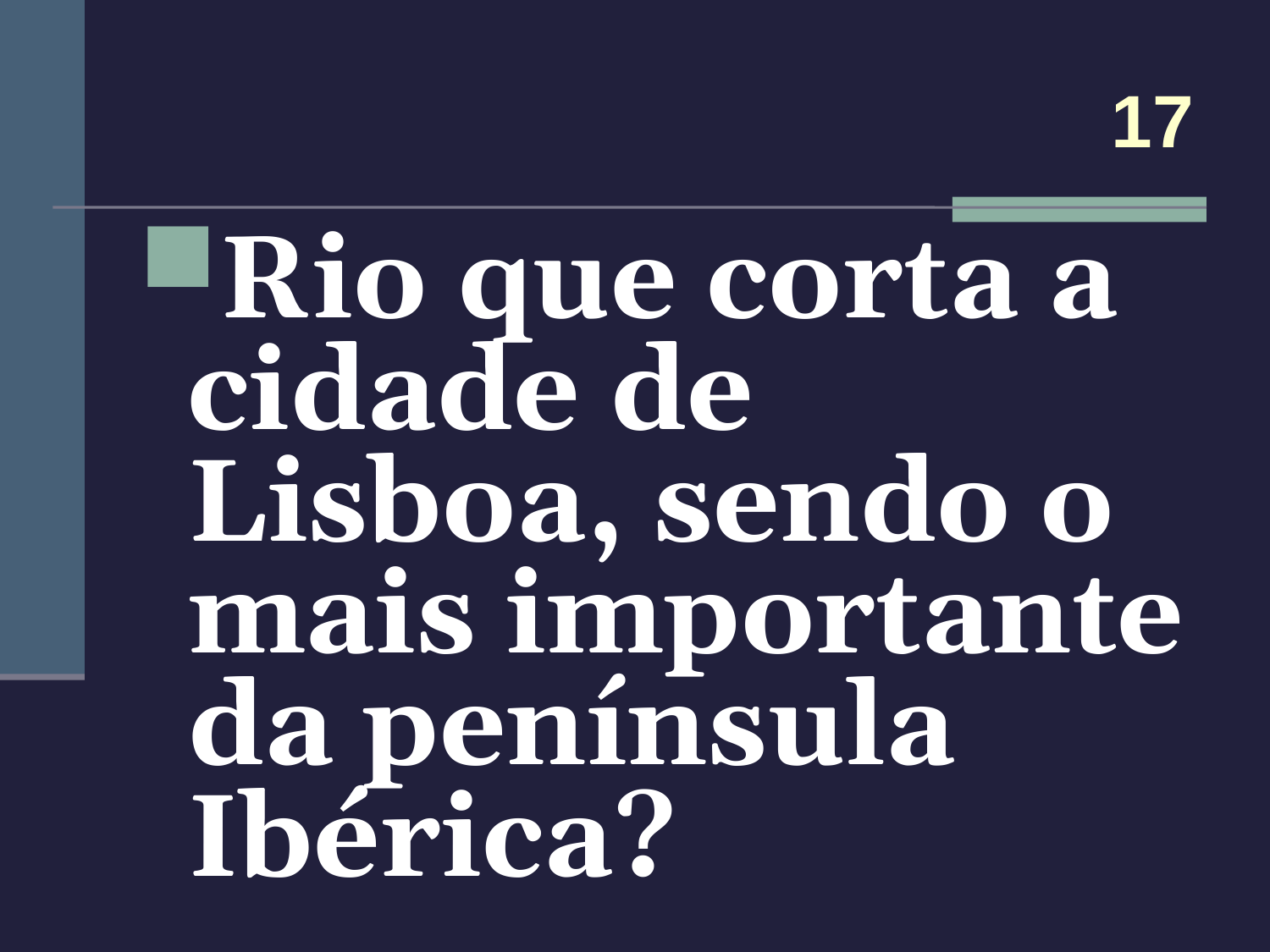

# 17
Rio que corta a cidade de Lisboa, sendo o mais importante da península Ibérica?